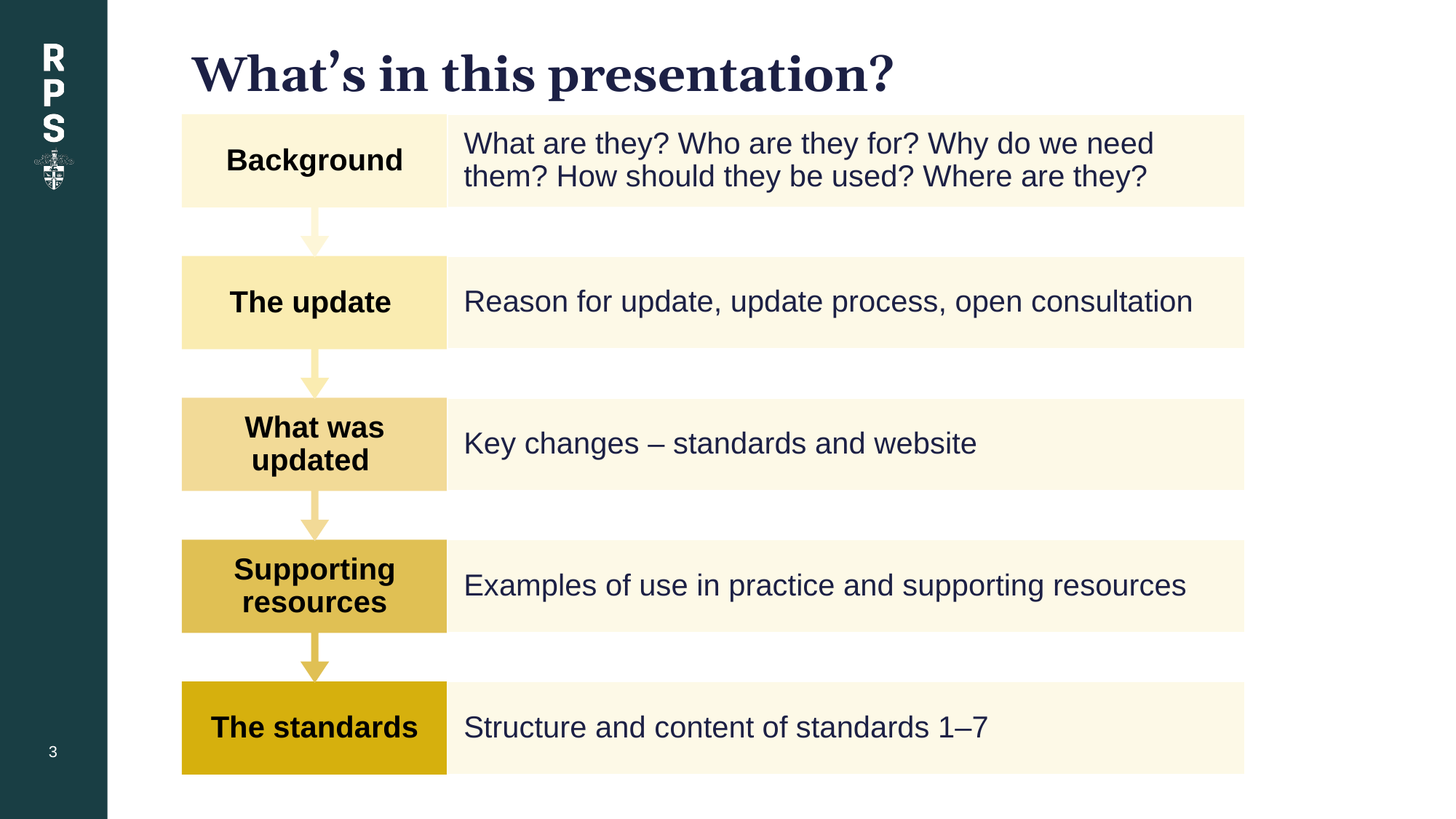

# What’s in this presentation?
The standards
Structure and content of standards 1–7
Supporting resources
Examples of use in practice and supporting resources
What was updated
Key changes – standards and website
The update
Reason for update, update process, open consultation
Background
What are they? Who are they for? Why do we need them? How should they be used? Where are they?